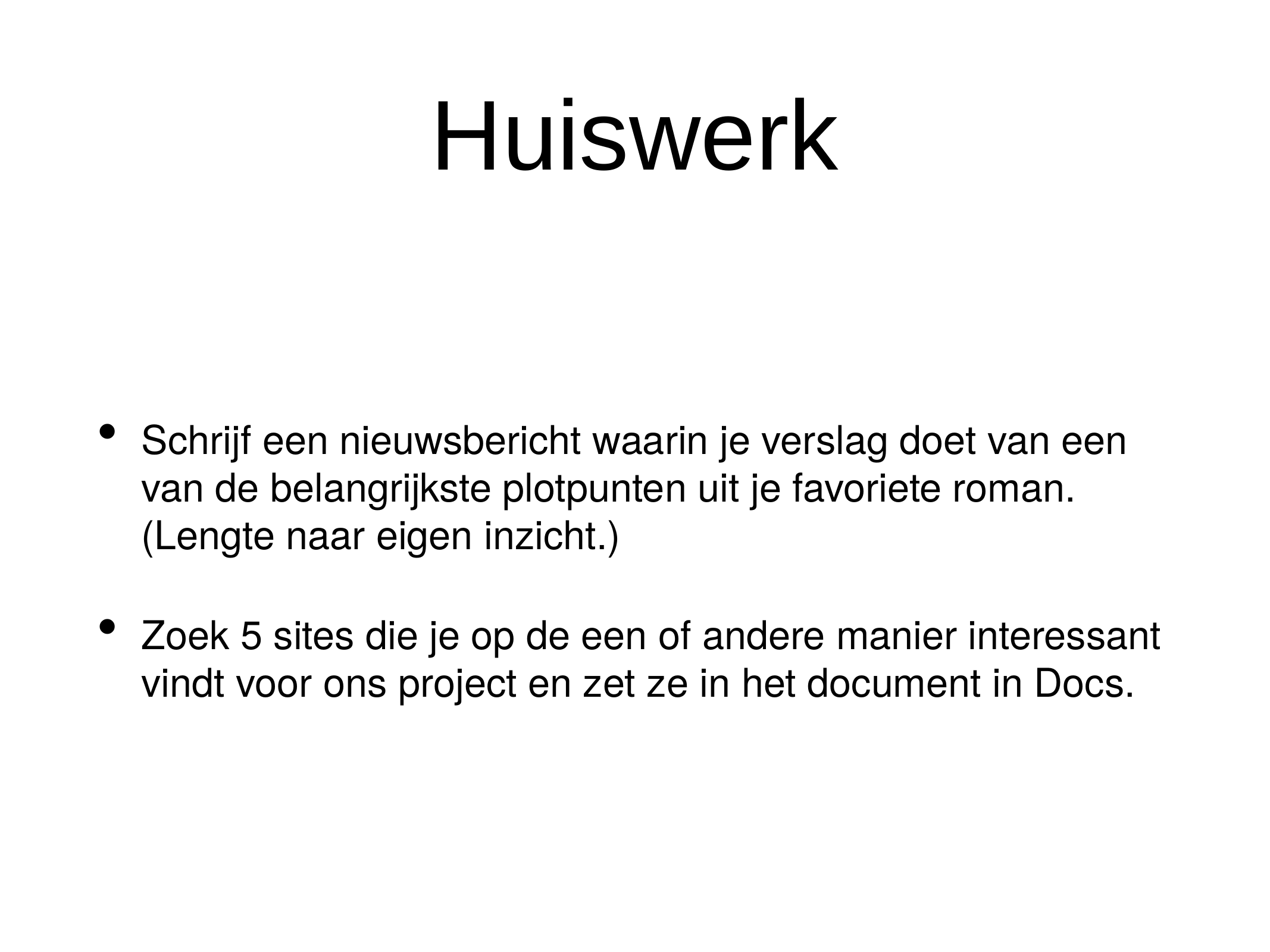

# Huiswerk
Schrijf een nieuwsbericht waarin je verslag doet van een van de belangrijkste plotpunten uit je favoriete roman. (Lengte naar eigen inzicht.)
Zoek 5 sites die je op de een of andere manier interessant vindt voor ons project en zet ze in het document in Docs.